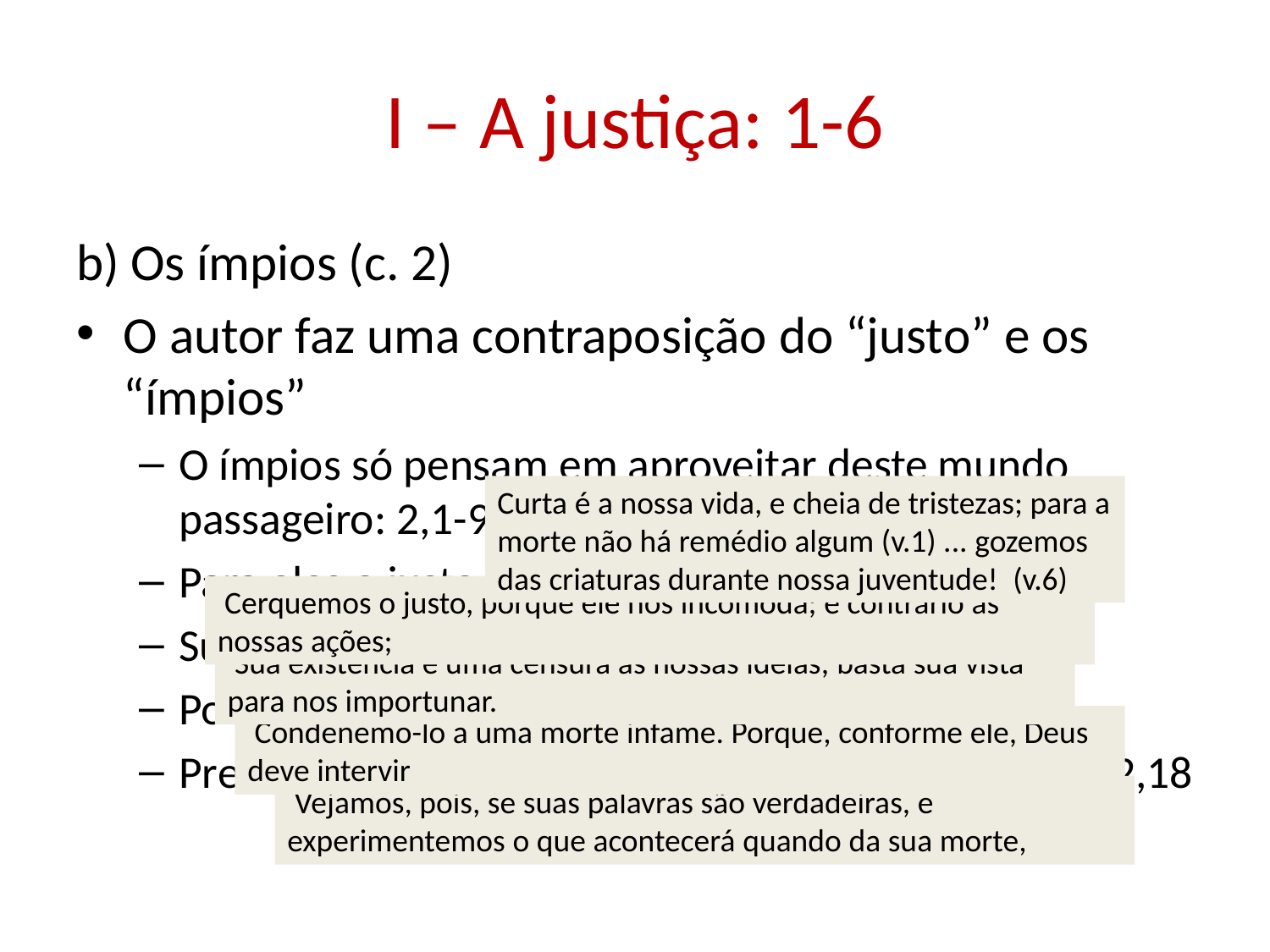

# I – A justiça: 1-6
b) Os ímpios (c. 2)
O autor faz uma contraposição do “justo” e os “ímpios”
O ímpios só pensam em aproveitar deste mundo passageiro: 2,1-9
Para eles o justo é alguém que incomoda: 2,12
Sua vida os põe em evidência: 2,14
Por isso procuram se desfazer dele: 2,20
Precisa ver se é capaz de resistir a prova da morte: 2,18
Curta é a nossa vida, e cheia de tristezas; para a morte não há remédio algum (v.1) ... gozemos das criaturas durante nossa juventude!  (v.6)
 Cerquemos o justo, porque ele nos incomoda; é contrário às nossas ações;
 Sua existência é uma censura às nossas idéias; basta sua vista para nos importunar.
 Condenemo-lo a uma morte infame. Porque, conforme ele, Deus deve intervir
 Vejamos, pois, se suas palavras são verdadeiras, e experimentemos o que acontecerá quando da sua morte,